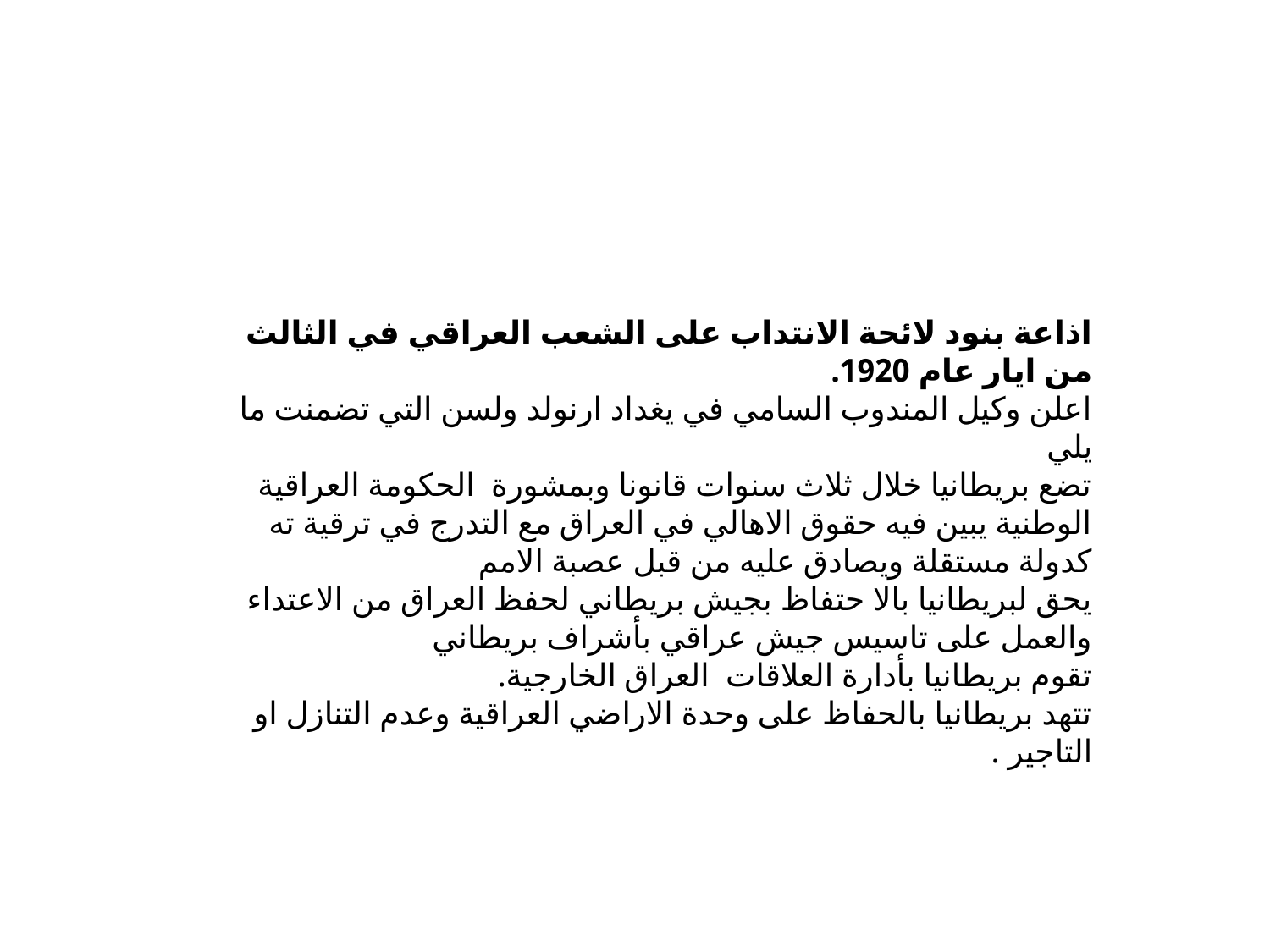

#

اذاعة بنود لائحة الانتداب على الشعب العراقي في الثالث من ايار عام 1920.
اعلن وكيل المندوب السامي في يغداد ارنولد ولسن التي تضمنت ما يلي
تضع بريطانيا خلال ثلاث سنوات قانونا وبمشورة  الحكومة العراقية الوطنية يبين فيه حقوق الاهالي في العراق مع التدرج في ترقية ته كدولة مستقلة ويصادق عليه من قبل عصبة الامم
يحق لبريطانيا بالا حتفاظ بجيش بريطاني لحفظ العراق من الاعتداء والعمل على تاسيس جيش عراقي بأشراف بريطاني
تقوم بريطانيا بأدارة العلاقات  العراق الخارجية.
تتهد بريطانيا بالحفاظ على وحدة الاراضي العراقية وعدم التنازل او التاجير .